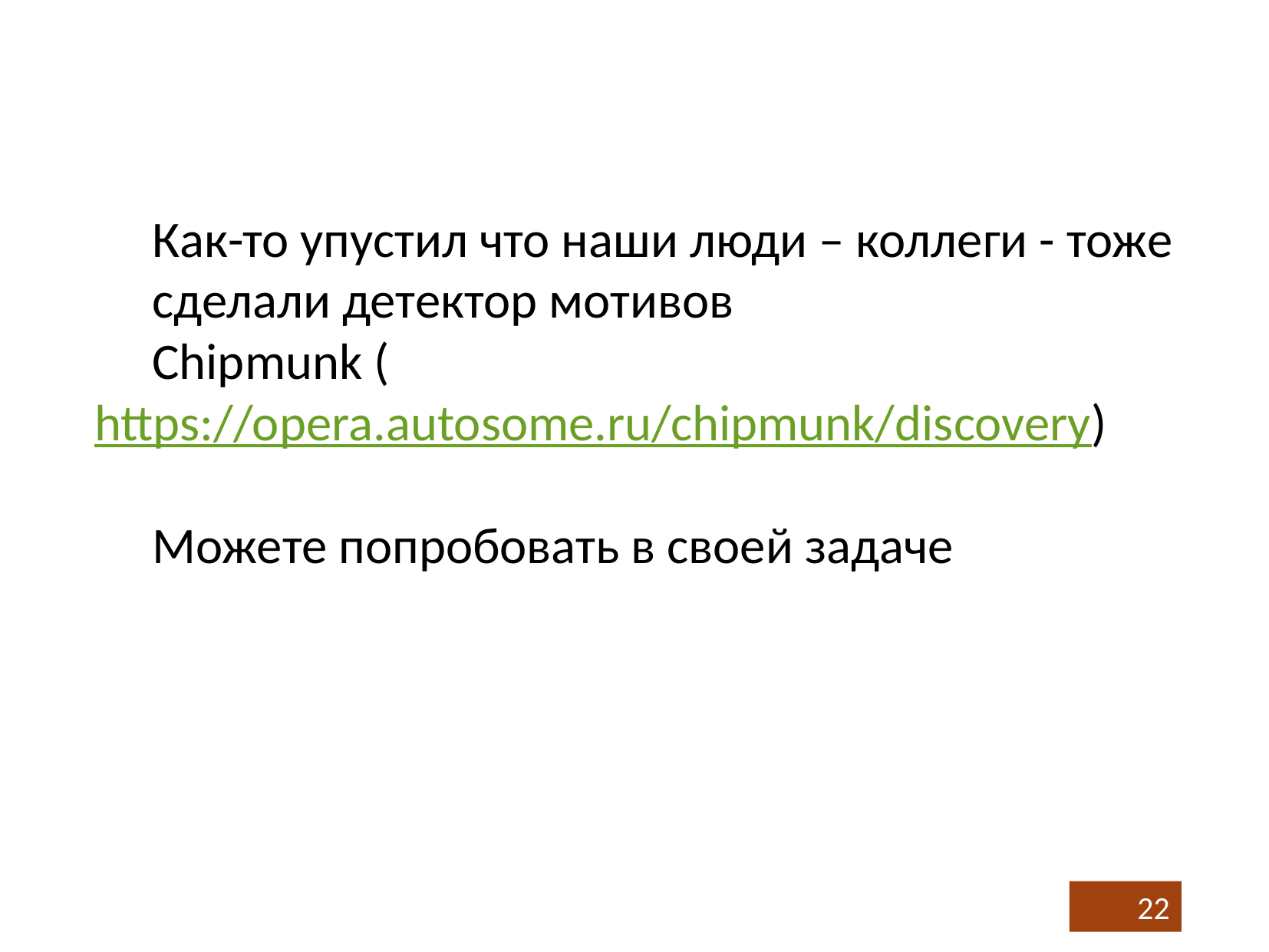

Как-то упустил что наши люди – коллеги - тоже сделали детектор мотивов
     Chipmunk (https://opera.autosome.ru/chipmunk/discovery)

     Можете попробовать в своей задаче
22